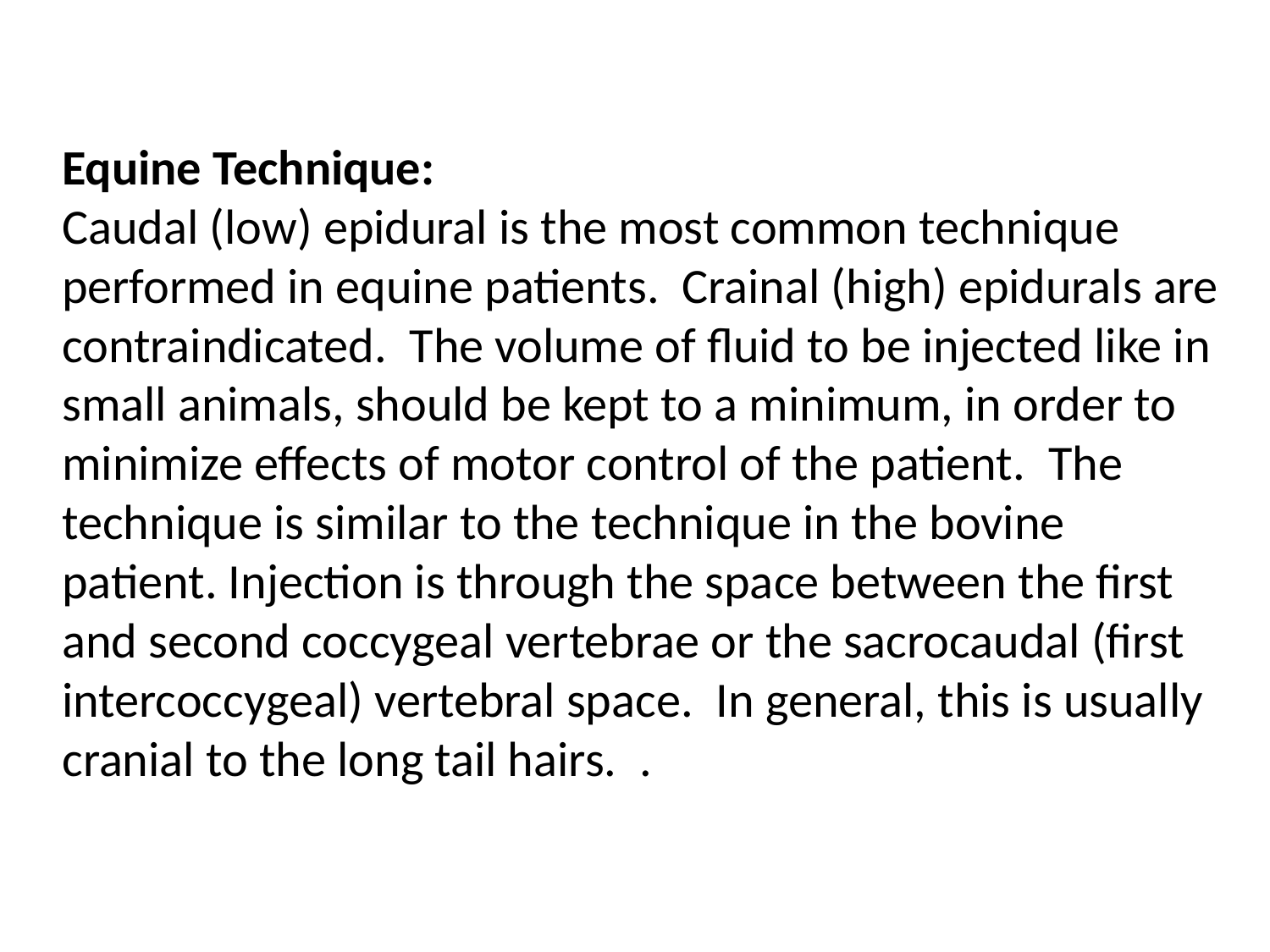

Equine Technique:
Caudal (low) epidural is the most common technique performed in equine patients.  Crainal (high) epidurals are contraindicated.  The volume of fluid to be injected like in small animals, should be kept to a minimum, in order to minimize effects of motor control of the patient.  The technique is similar to the technique in the bovine patient. Injection is through the space between the first and second coccygeal vertebrae or the sacrocaudal (first intercoccygeal) vertebral space.  In general, this is usually cranial to the long tail hairs.  .